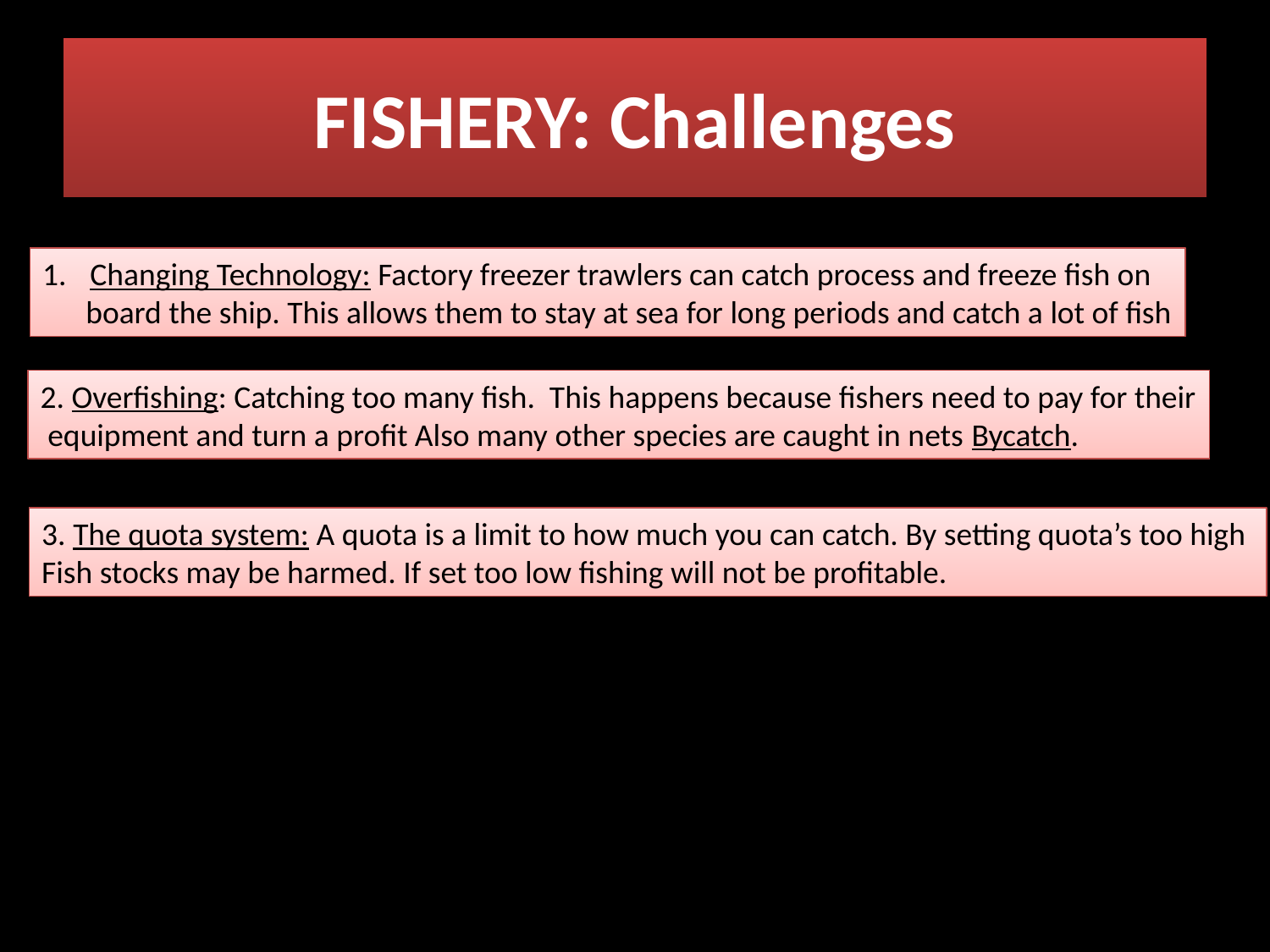

# FISHERY: Challenges
Changing Technology: Factory freezer trawlers can catch process and freeze fish on
      board the ship. This allows them to stay at sea for long periods and catch a lot of fish
2. Overfishing: Catching too many fish.  This happens because fishers need to pay for their
 equipment and turn a profit Also many other species are caught in nets Bycatch.
3. The quota system: A quota is a limit to how much you can catch. By setting quota’s too high
Fish stocks may be harmed. If set too low fishing will not be profitable.